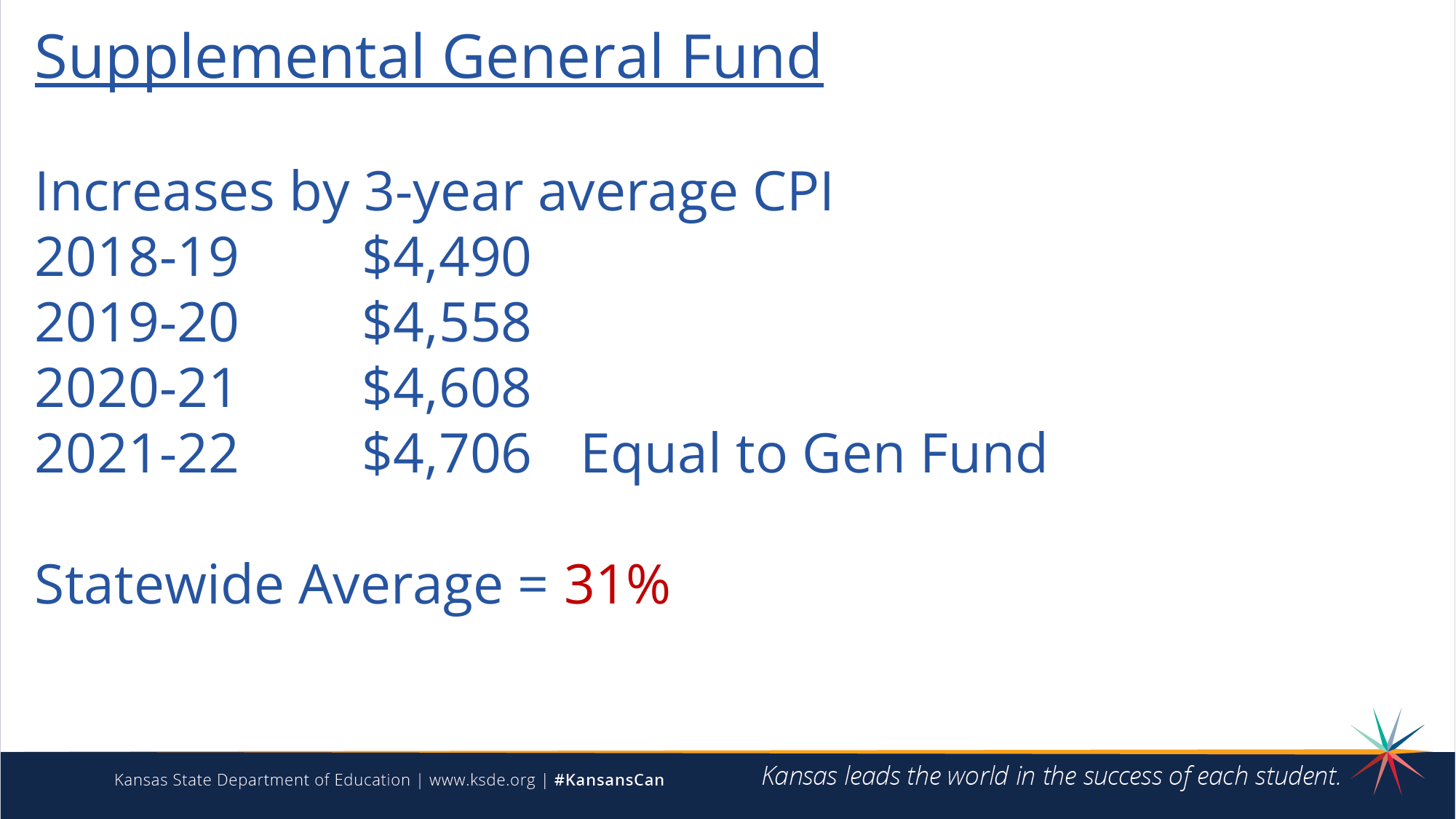

Supplemental General Fund
Increases by 3-year average CPI
2018-19		$4,490
2019-20		$4,558
2020-21		$4,608
2021-22		$4,706	Equal to Gen Fund

Statewide Average = 31%